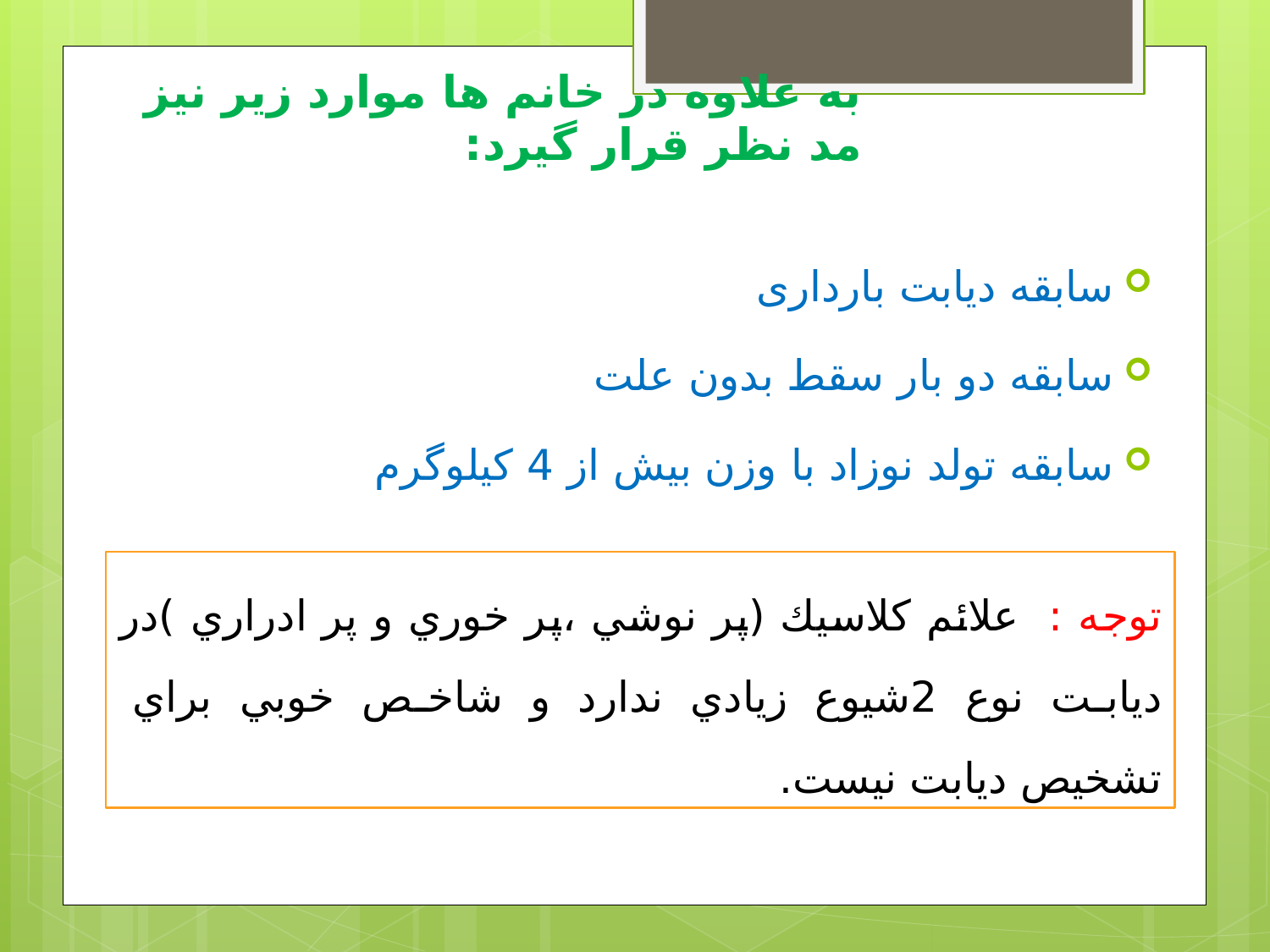

# به علاوه در خانم ها موارد زیر نیز مد نظر قرار گیرد:
سابقه دیابت بارداری
سابقه دو بار سقط بدون علت
سابقه تولد نوزاد با وزن بیش از 4 کیلوگرم
توجه :  علائم كلاسیك (پر نوشي ،پر خوري و پر ادراري )در ديابت نوع 2شیوع زيادي ندارد و شاخص خوبي براي تشخیص ديابت نیست.